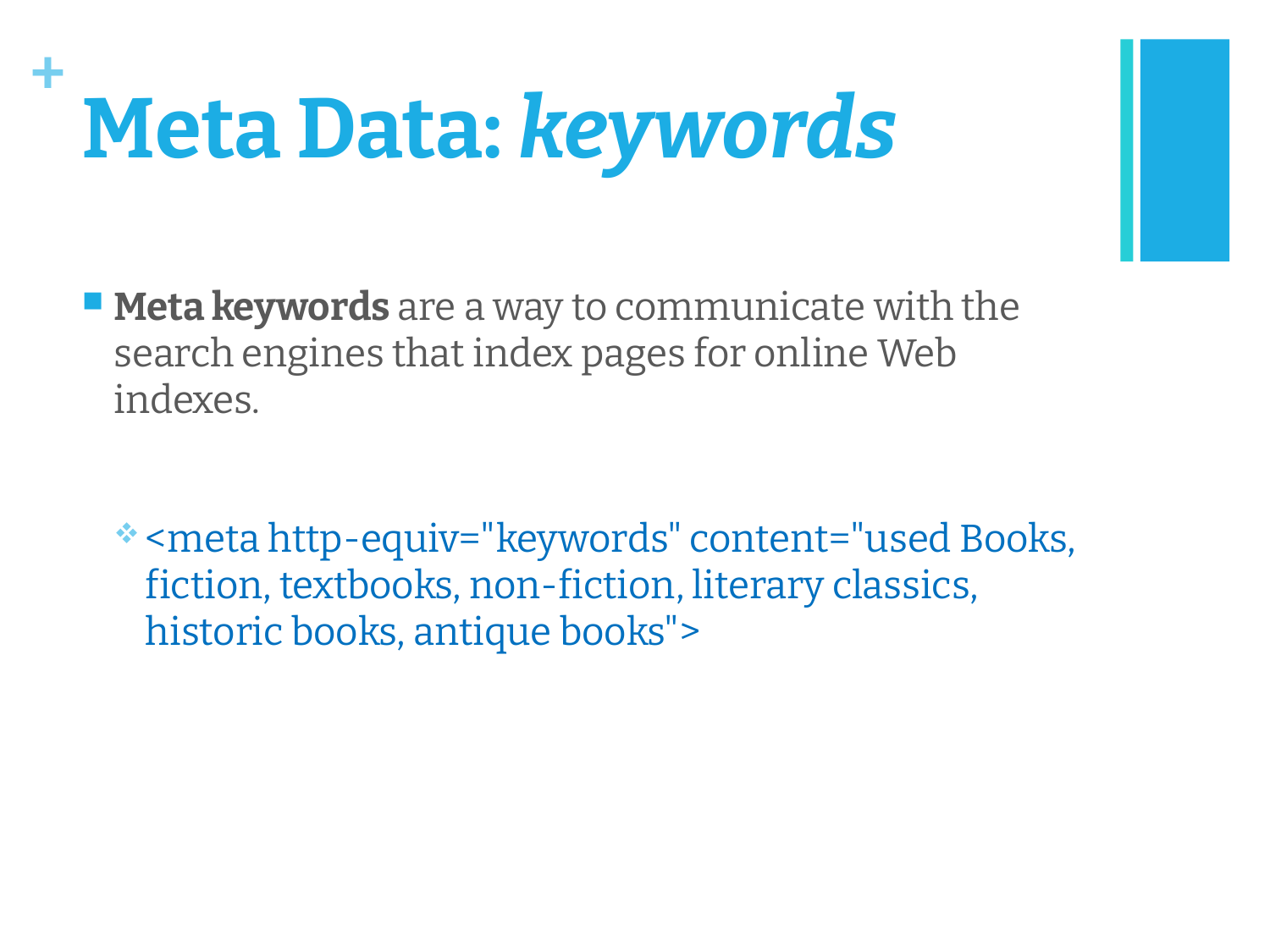

# Meta Data: keywords

Meta keywords are a way to communicate with the search engines that index pages for online Web indexes.

<meta http-equiv="keywords" content="used Books, fiction, textbooks, non-fiction, literary classics, historic books, antique books">